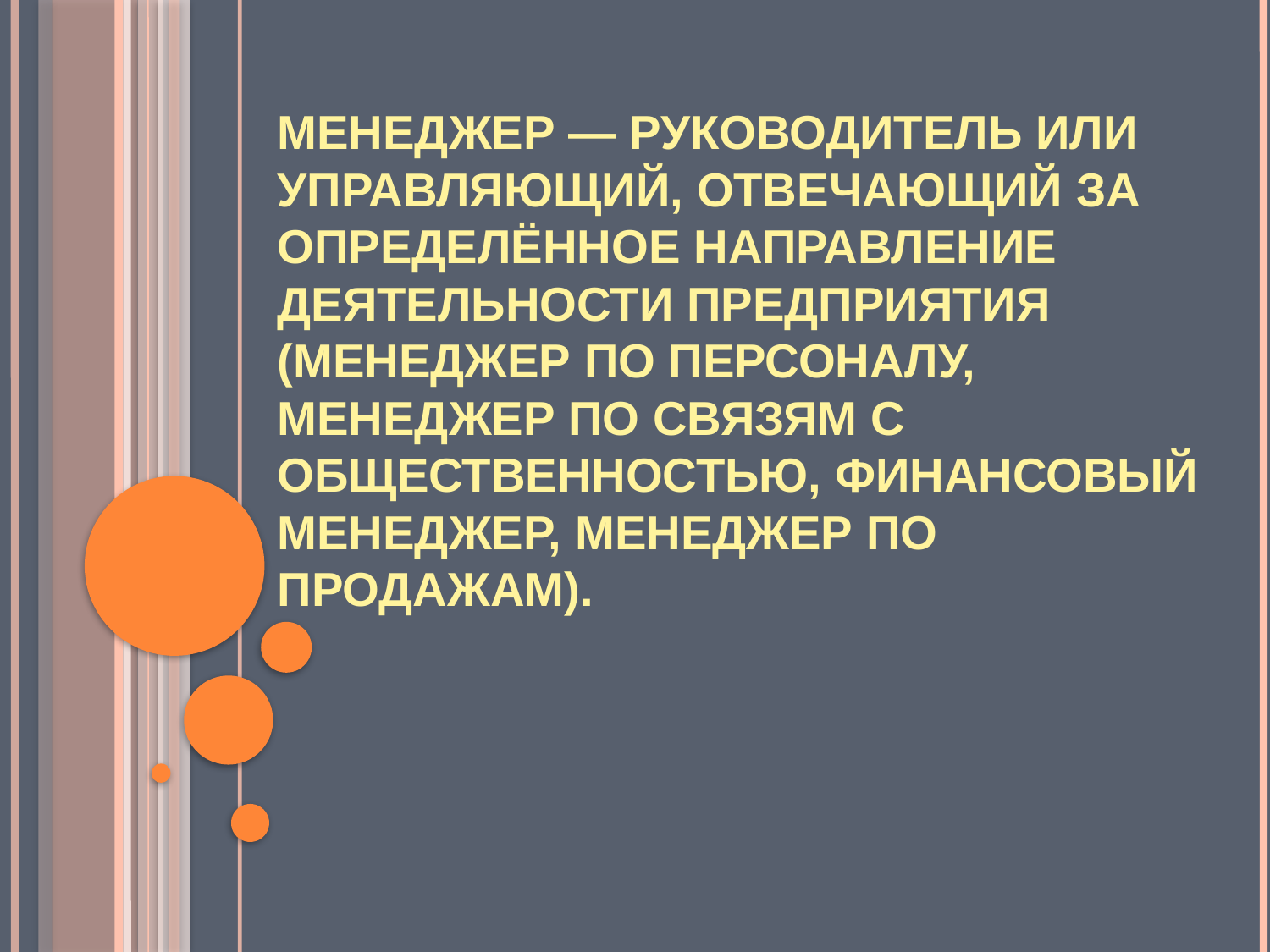

# Менеджер — руководитель или управляющий, отвечающий за определённое направление деятельности предприятия (менеджер по персоналу, менеджер по связям с общественностью, финансовый менеджер, менеджер по продажам).